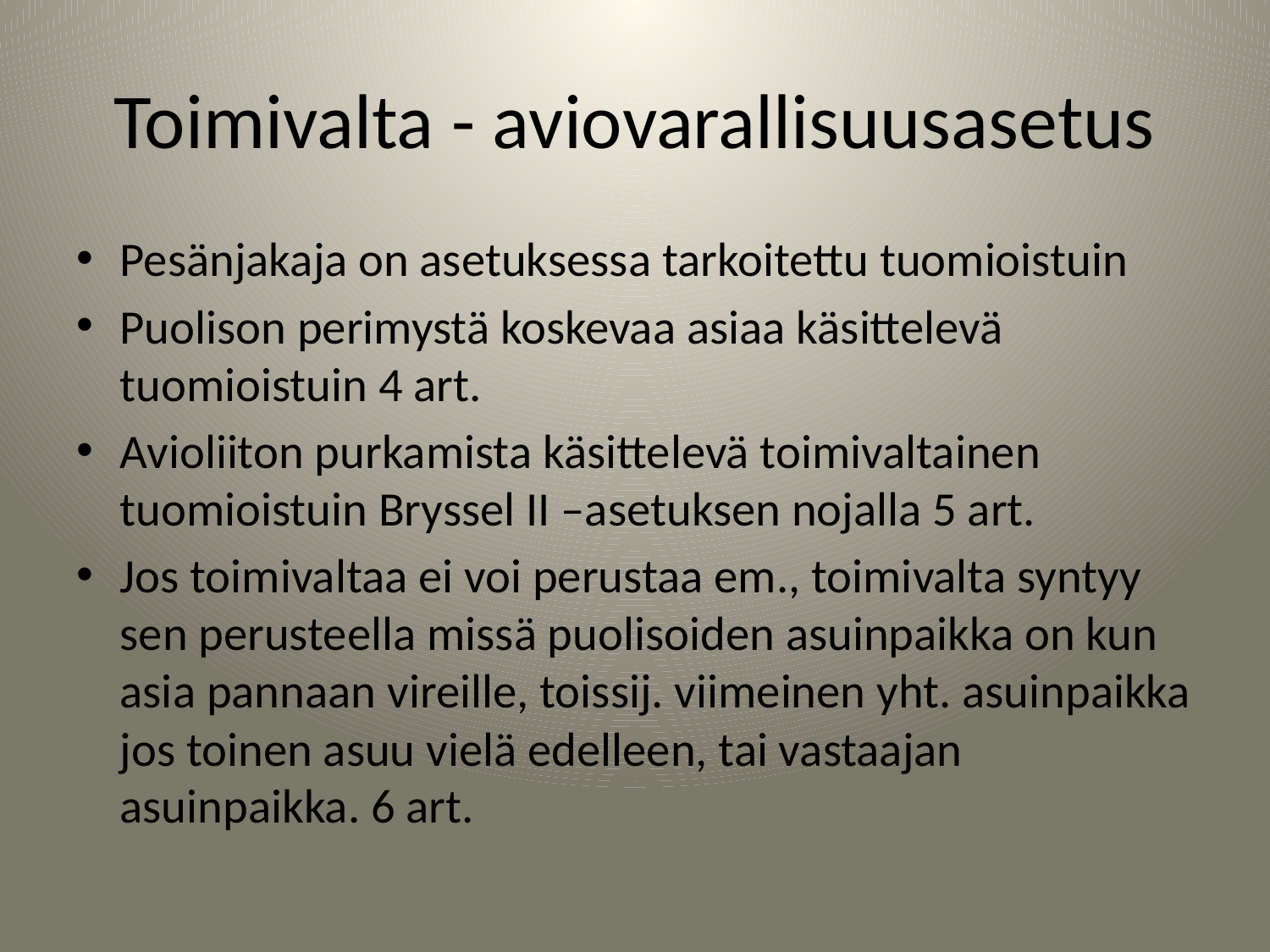

# Toimivalta - aviovarallisuusasetus
Pesänjakaja on asetuksessa tarkoitettu tuomioistuin
Puolison perimystä koskevaa asiaa käsittelevä tuomioistuin 4 art.
Avioliiton purkamista käsittelevä toimivaltainen tuomioistuin Bryssel II –asetuksen nojalla 5 art.
Jos toimivaltaa ei voi perustaa em., toimivalta syntyy sen perusteella missä puolisoiden asuinpaikka on kun asia pannaan vireille, toissij. viimeinen yht. asuinpaikka jos toinen asuu vielä edelleen, tai vastaajan asuinpaikka. 6 art.